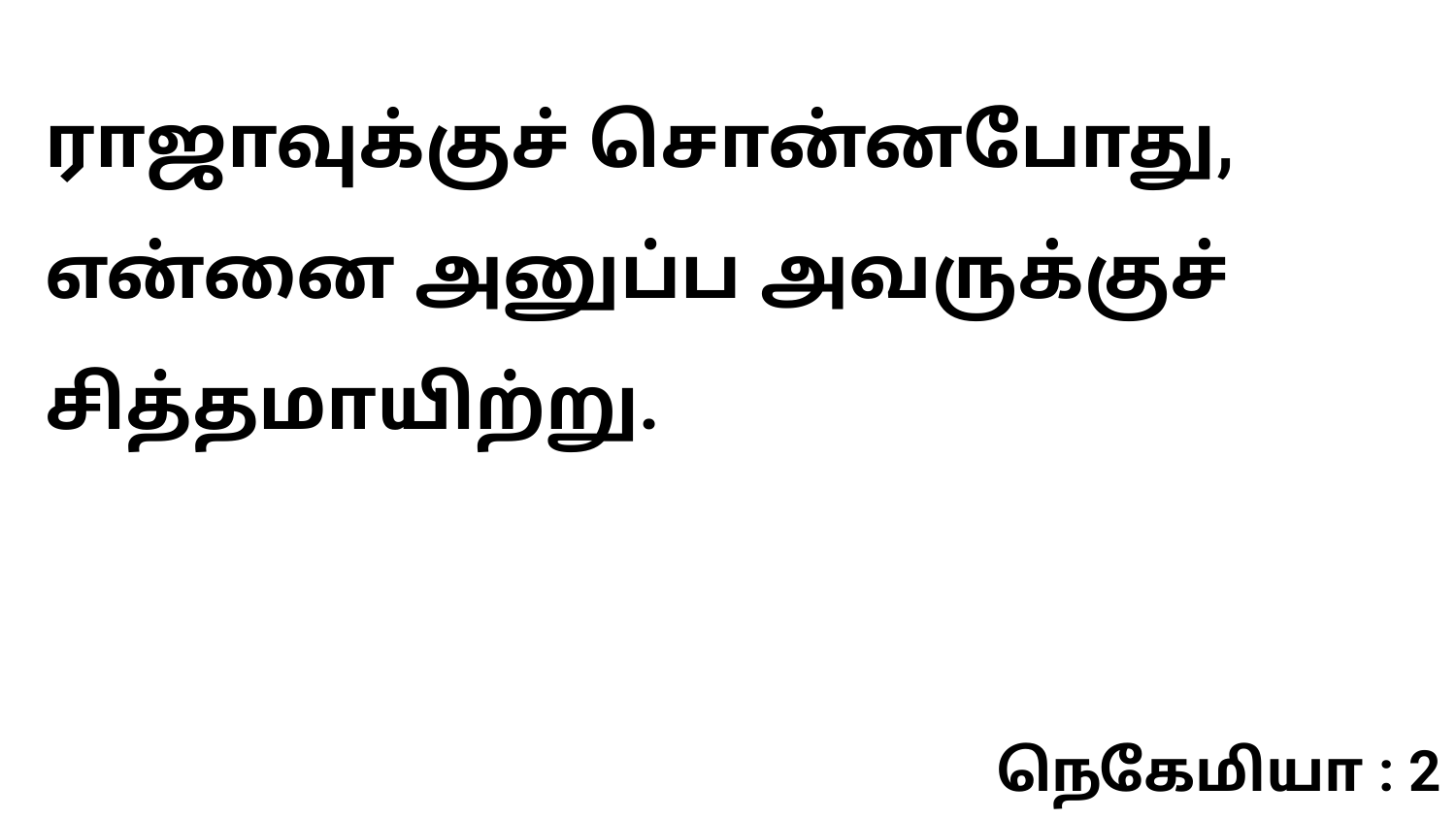

ராஜாவுக்குச் சொன்னபோது, என்னை அனுப்ப அவருக்குச் சித்தமாயிற்று.
நெகேமியா : 2